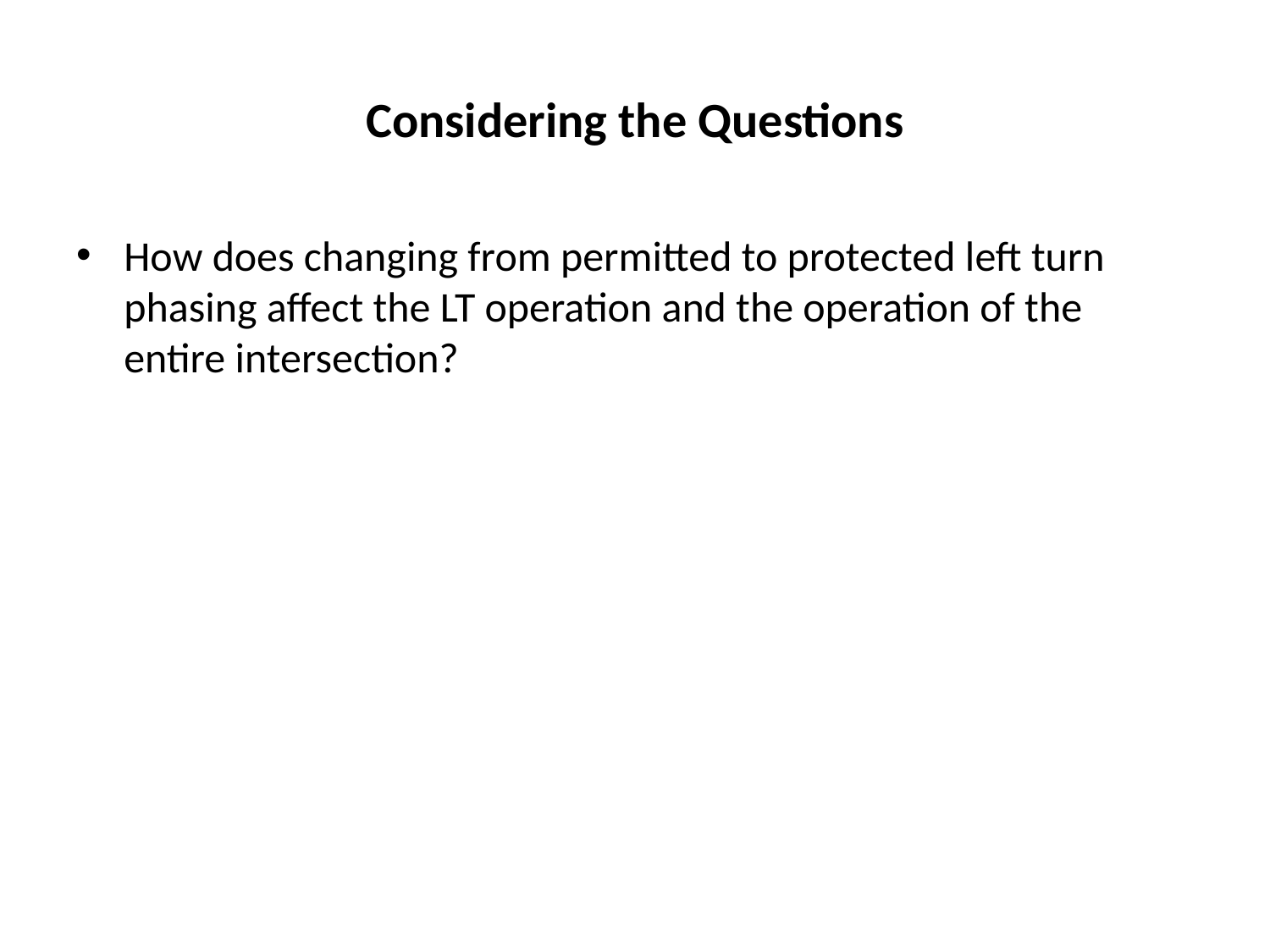

# Considering the Questions
How does changing from permitted to protected left turn phasing affect the LT operation and the operation of the entire intersection?
4